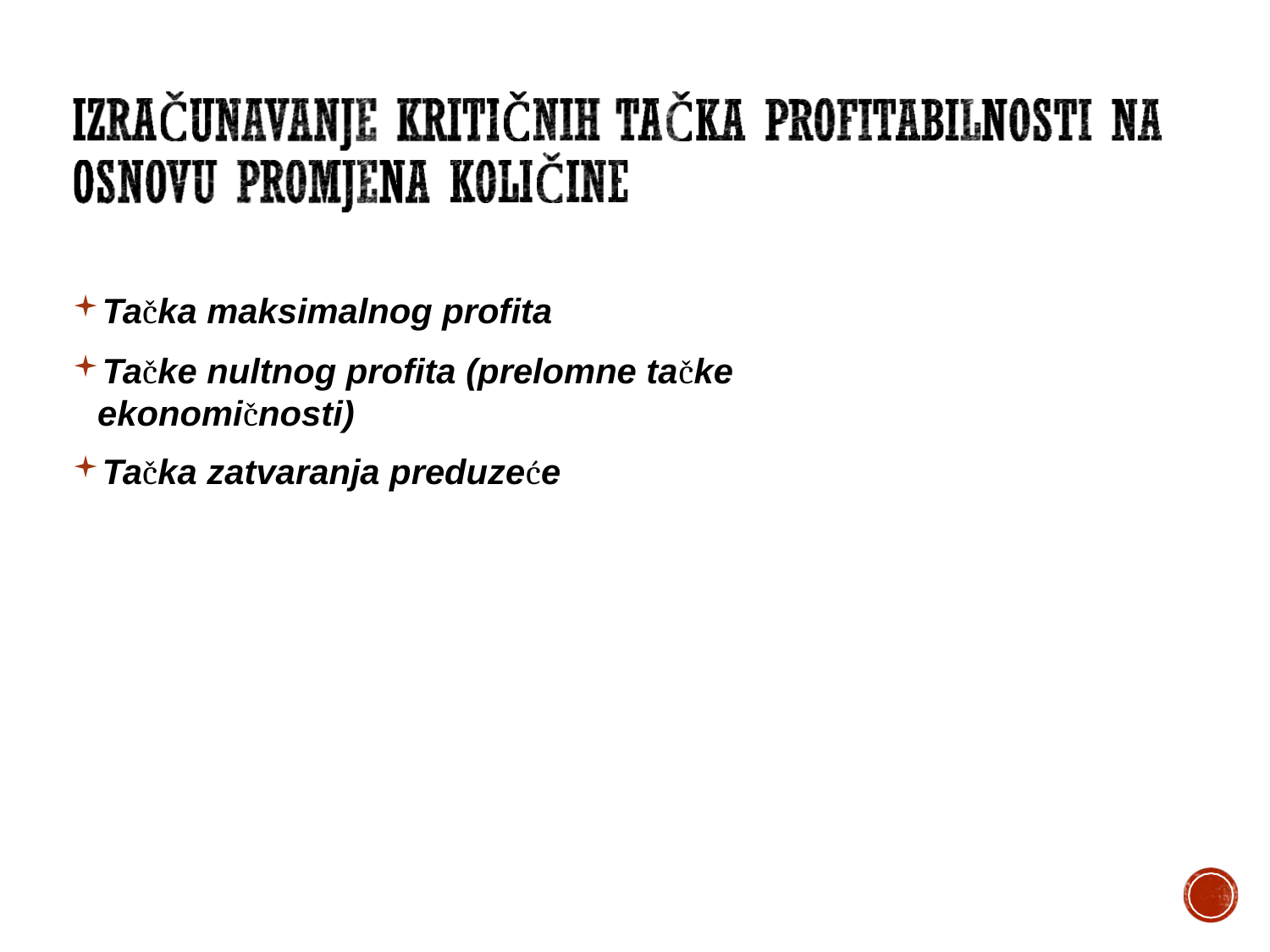

Tačka maksimalnog profita
Tačke nultnog profita (prelomne tačke ekonomičnosti)
Tačka zatvaranja preduzeće